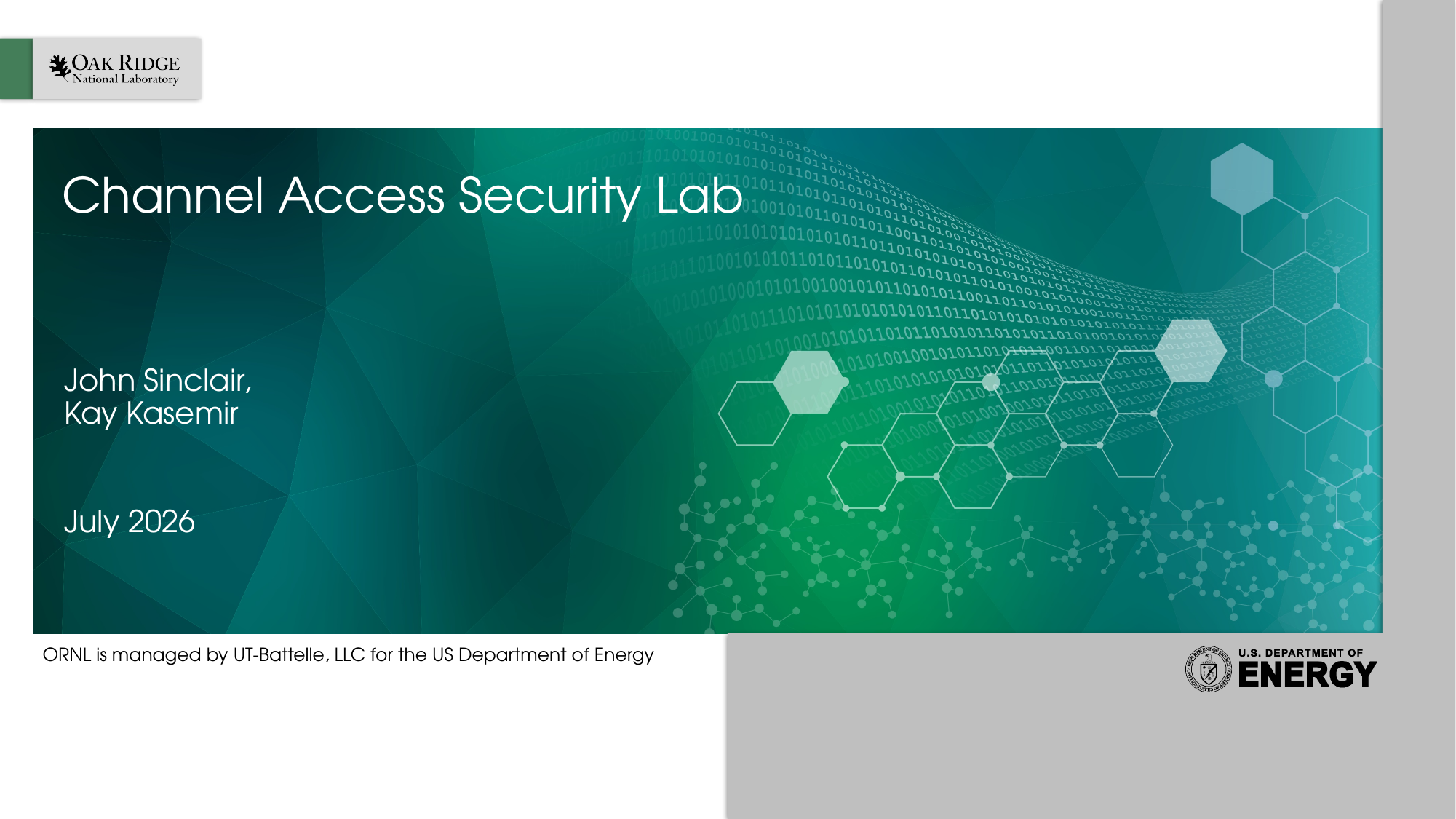

# Channel Access Security Lab
John Sinclair,
Kay Kasemir

July 2026